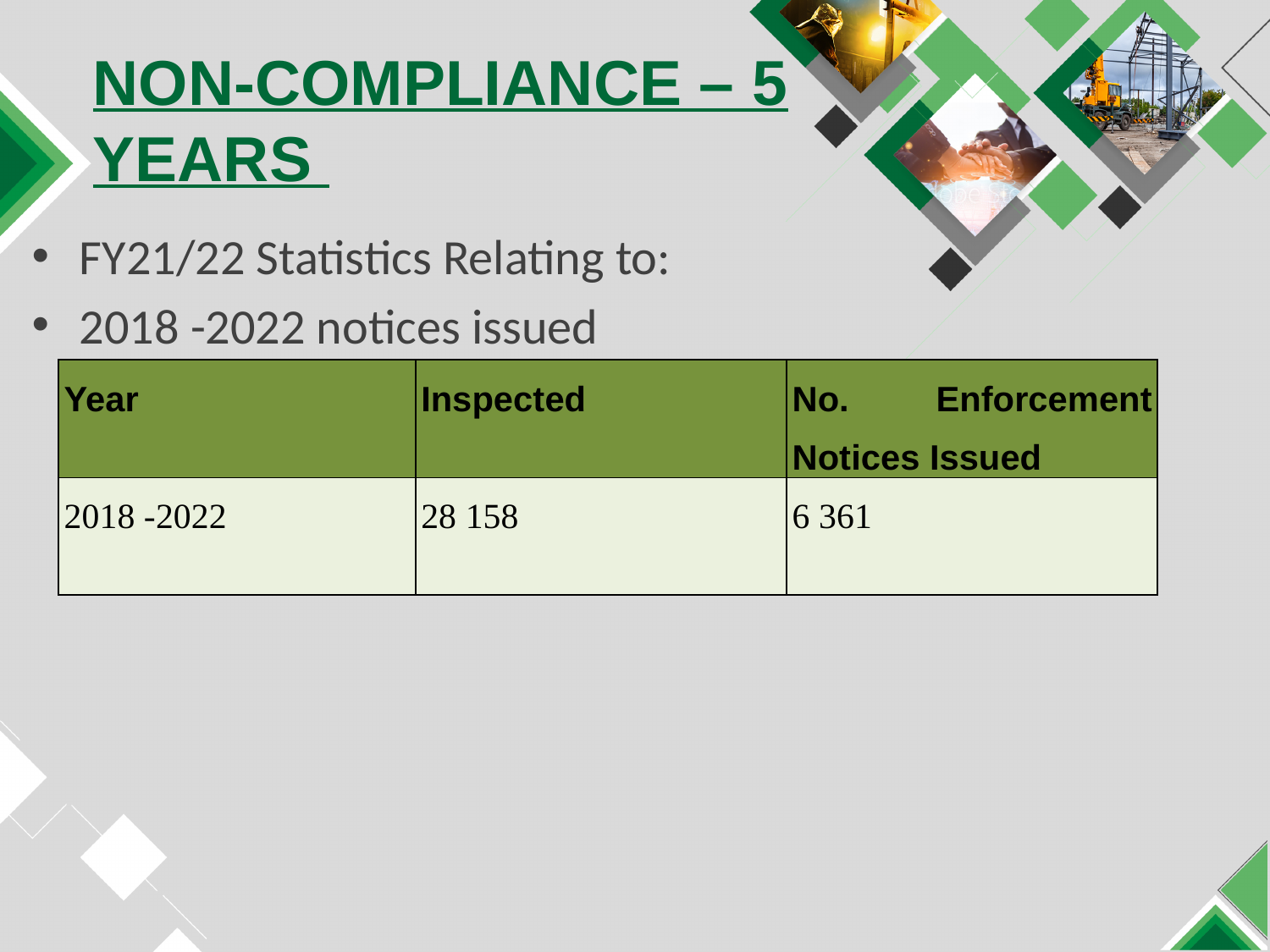

# NON-COMPLIANCE – 5 YEARS
FY21/22 Statistics Relating to:
2018 -2022 notices issued

| Year | Inspected | No. Enforcement Notices Issued |
| --- | --- | --- |
| 2018 -2022 | 28 158 | 6 361 |